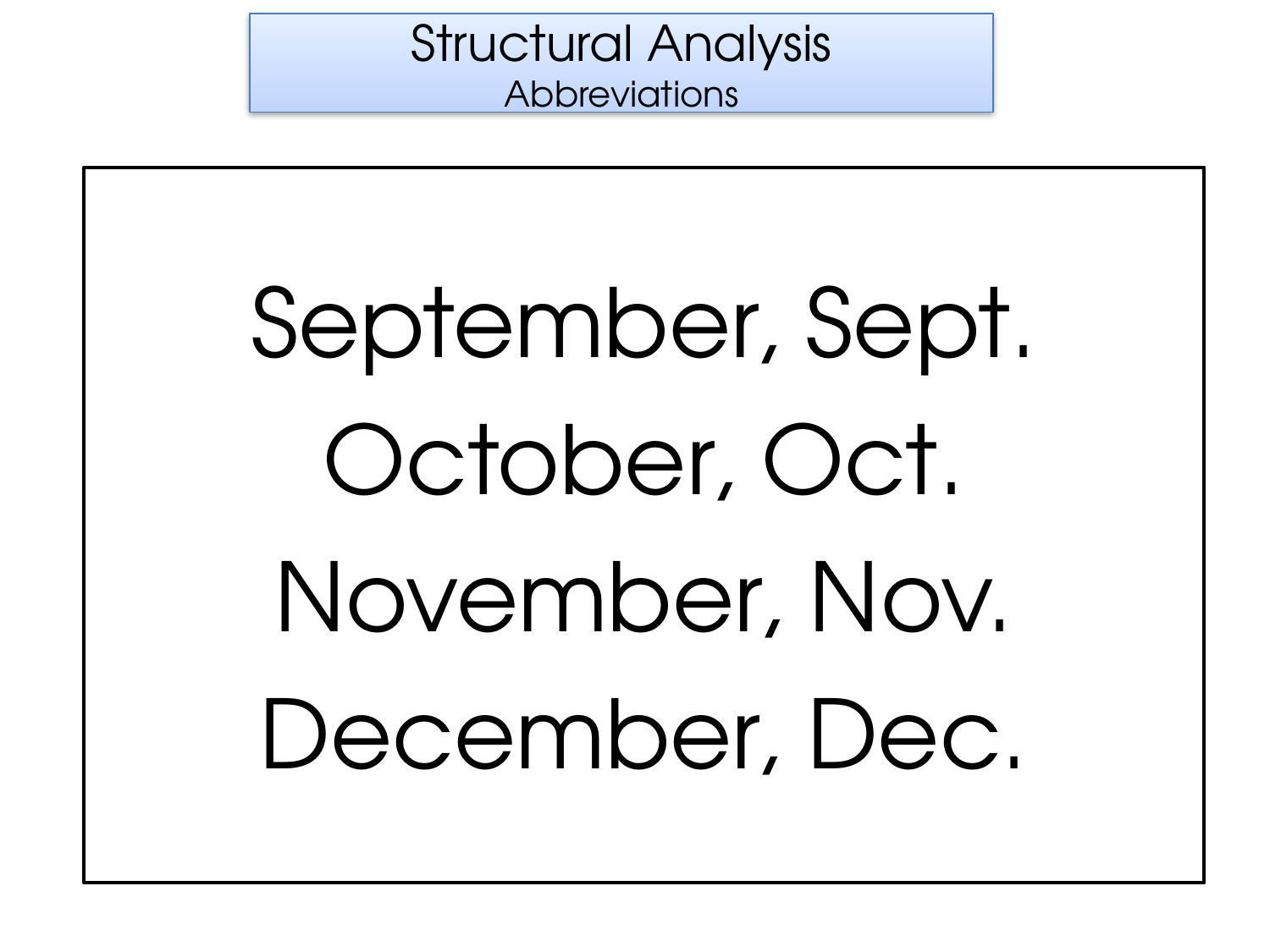

Structural Analysis
Abbreviations

September, Sept.
October, Oct.
November, Nov.
December, Dec.